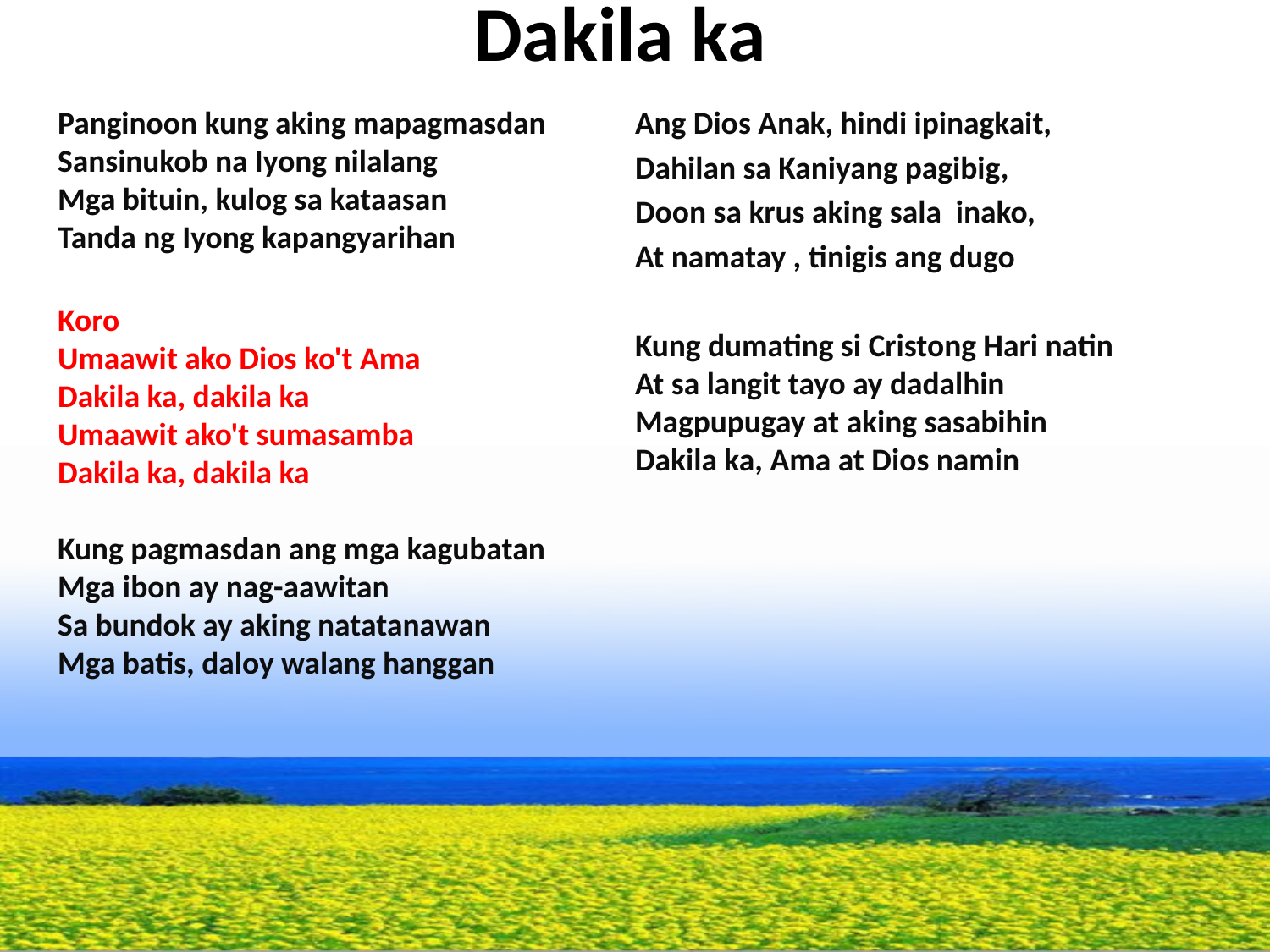

# Dakila ka
Panginoon kung aking mapagmasdan
Sansinukob na Iyong nilalang
Mga bituin, kulog sa kataasan
Tanda ng Iyong kapangyarihan
Koro
Umaawit ako Dios ko't Ama
Dakila ka, dakila ka
Umaawit ako't sumasamba
Dakila ka, dakila ka
Kung pagmasdan ang mga kagubatan
Mga ibon ay nag-aawitan
Sa bundok ay aking natatanawan
Mga batis, daloy walang hanggan
Ang Dios Anak, hindi ipinagkait,
Dahilan sa Kaniyang pagibig,
Doon sa krus aking sala  inako,
At namatay , tinigis ang dugo

Kung dumating si Cristong Hari natin
At sa langit tayo ay dadalhin
Magpupugay at aking sasabihin
Dakila ka, Ama at Dios namin